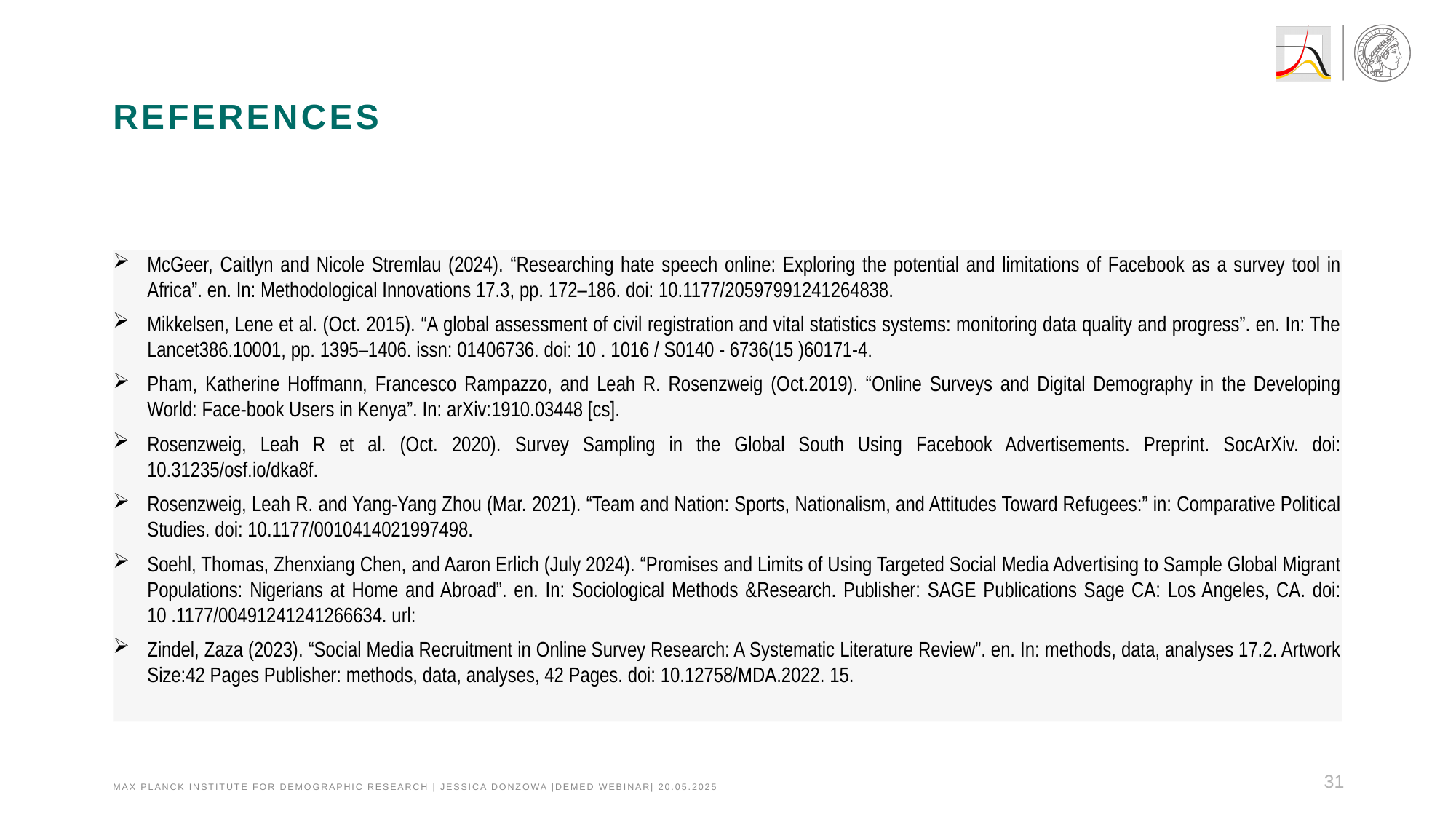

# references
McGeer, Caitlyn and Nicole Stremlau (2024). “Researching hate speech online: Exploring the potential and limitations of Facebook as a survey tool in Africa”. en. In: Methodological Innovations 17.3, pp. 172–186. doi: 10.1177/20597991241264838.
Mikkelsen, Lene et al. (Oct. 2015). “A global assessment of civil registration and vital statistics systems: monitoring data quality and progress”. en. In: The Lancet386.10001, pp. 1395–1406. issn: 01406736. doi: 10 . 1016 / S0140 - 6736(15 )60171-4.
Pham, Katherine Hoffmann, Francesco Rampazzo, and Leah R. Rosenzweig (Oct.2019). “Online Surveys and Digital Demography in the Developing World: Face-book Users in Kenya”. In: arXiv:1910.03448 [cs].
Rosenzweig, Leah R et al. (Oct. 2020). Survey Sampling in the Global South Using Facebook Advertisements. Preprint. SocArXiv. doi: 10.31235/osf.io/dka8f.
Rosenzweig, Leah R. and Yang-Yang Zhou (Mar. 2021). “Team and Nation: Sports, Nationalism, and Attitudes Toward Refugees:” in: Comparative Political Studies. doi: 10.1177/0010414021997498.
Soehl, Thomas, Zhenxiang Chen, and Aaron Erlich (July 2024). “Promises and Limits of Using Targeted Social Media Advertising to Sample Global Migrant Populations: Nigerians at Home and Abroad”. en. In: Sociological Methods &Research. Publisher: SAGE Publications Sage CA: Los Angeles, CA. doi: 10 .1177/00491241241266634. url:
Zindel, Zaza (2023). “Social Media Recruitment in Online Survey Research: A Systematic Literature Review”. en. In: methods, data, analyses 17.2. Artwork Size:42 Pages Publisher: methods, data, analyses, 42 Pages. doi: 10.12758/MDA.2022. 15.
31
Max Planck Institute for demographic research | Jessica Donzowa |DEMED Webinar| 20.05.2025